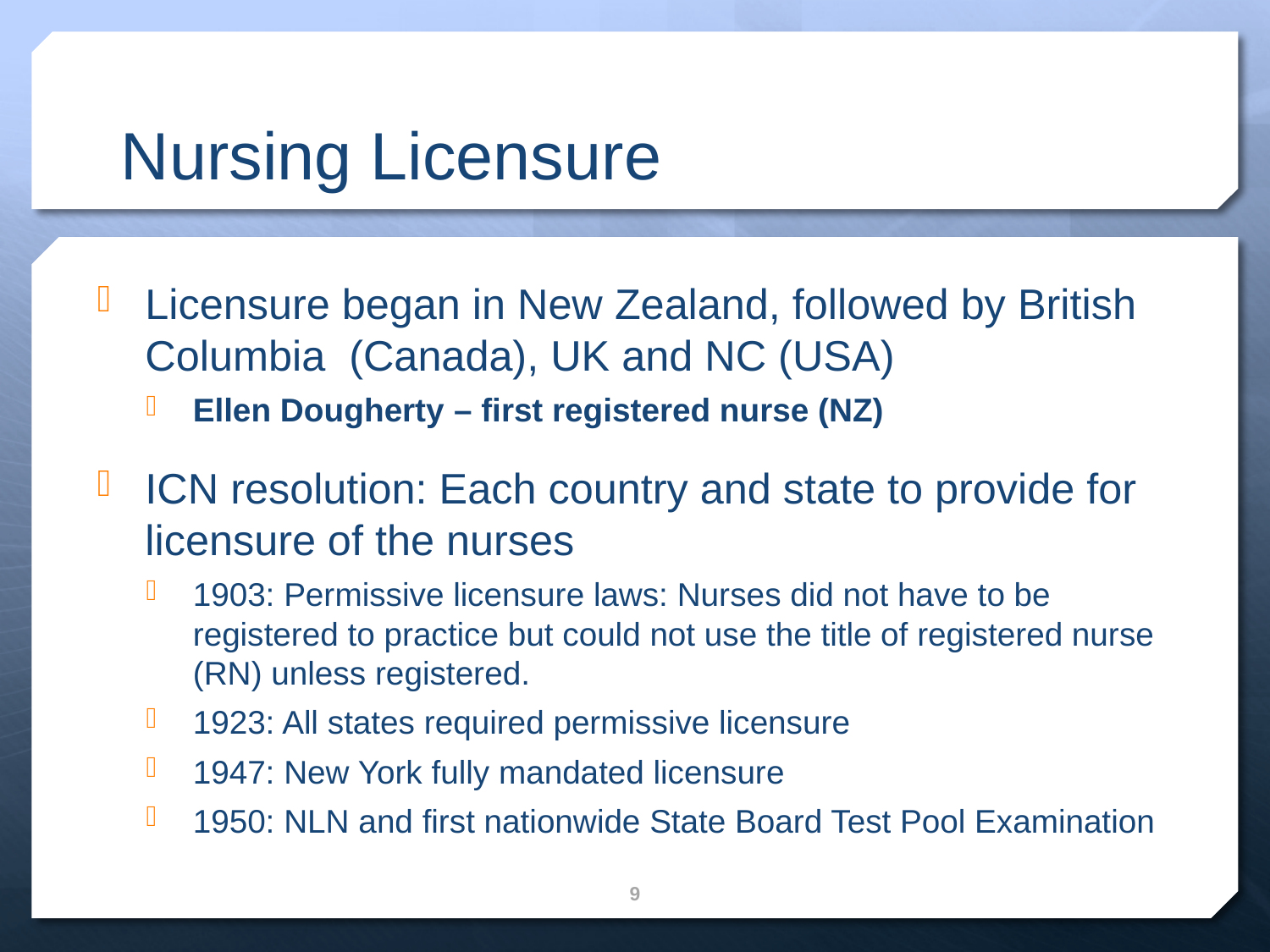

# Nursing Licensure
Licensure began in New Zealand, followed by British Columbia  (Canada), UK and NC (USA)
Ellen Dougherty – first registered nurse (NZ)
ICN resolution: Each country and state to provide for licensure of the nurses
1903: Permissive licensure laws: Nurses did not have to be registered to practice but could not use the title of registered nurse (RN) unless registered.
1923: All states required permissive licensure
1947: New York fully mandated licensure
1950: NLN and first nationwide State Board Test Pool Examination
9